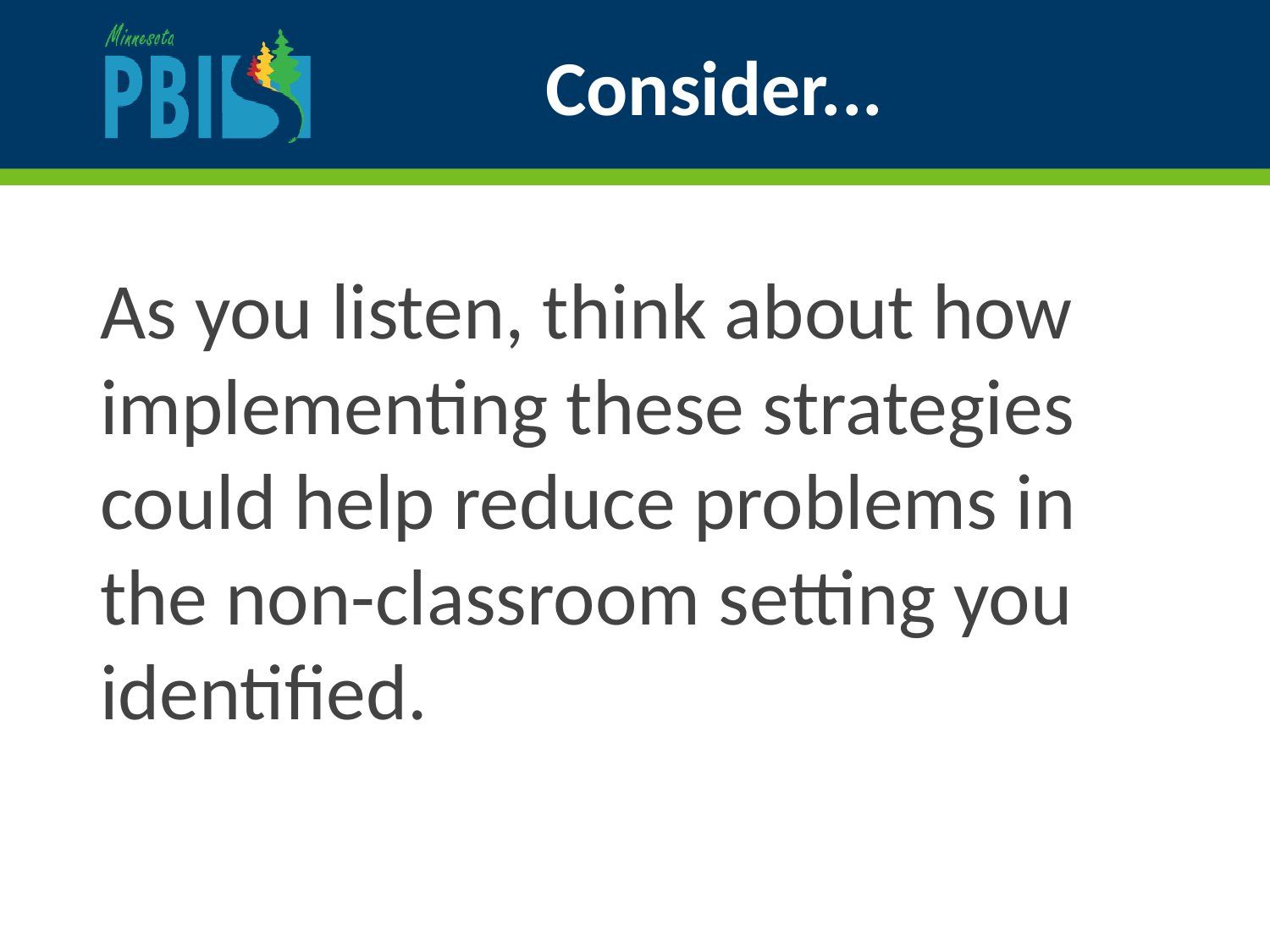

# Consider...
As you listen, think about how implementing these strategies could help reduce problems in the non-classroom setting you identified.